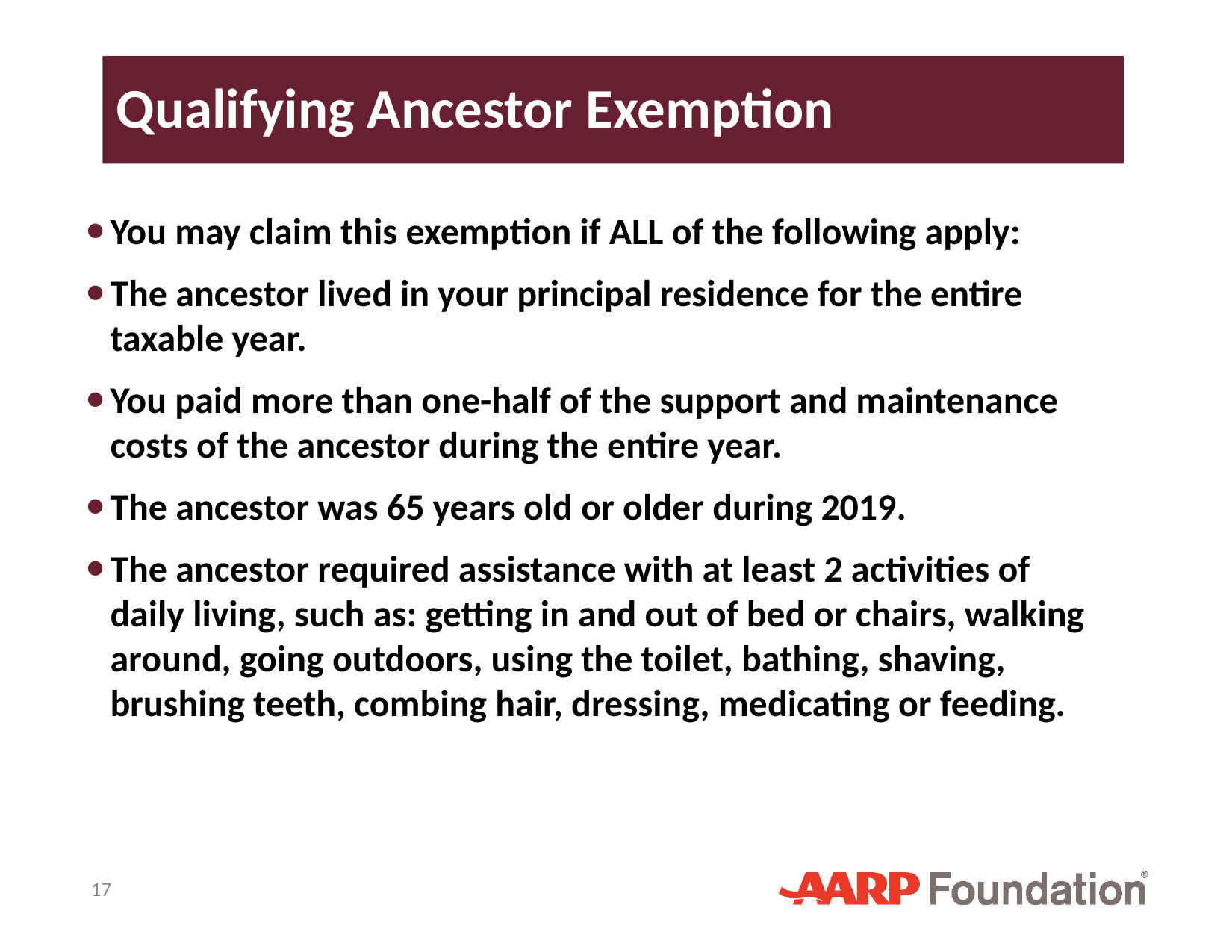

# Qualifying Ancestor Exemption
You may claim this exemption if ALL of the following apply:
The ancestor lived in your principal residence for the entire taxable year.
You paid more than one-half of the support and maintenance costs of the ancestor during the entire year.
The ancestor was 65 years old or older during 2019.
The ancestor required assistance with at least 2 activities of daily living, such as: getting in and out of bed or chairs, walking around, going outdoors, using the toilet, bathing, shaving, brushing teeth, combing hair, dressing, medicating or feeding.
17